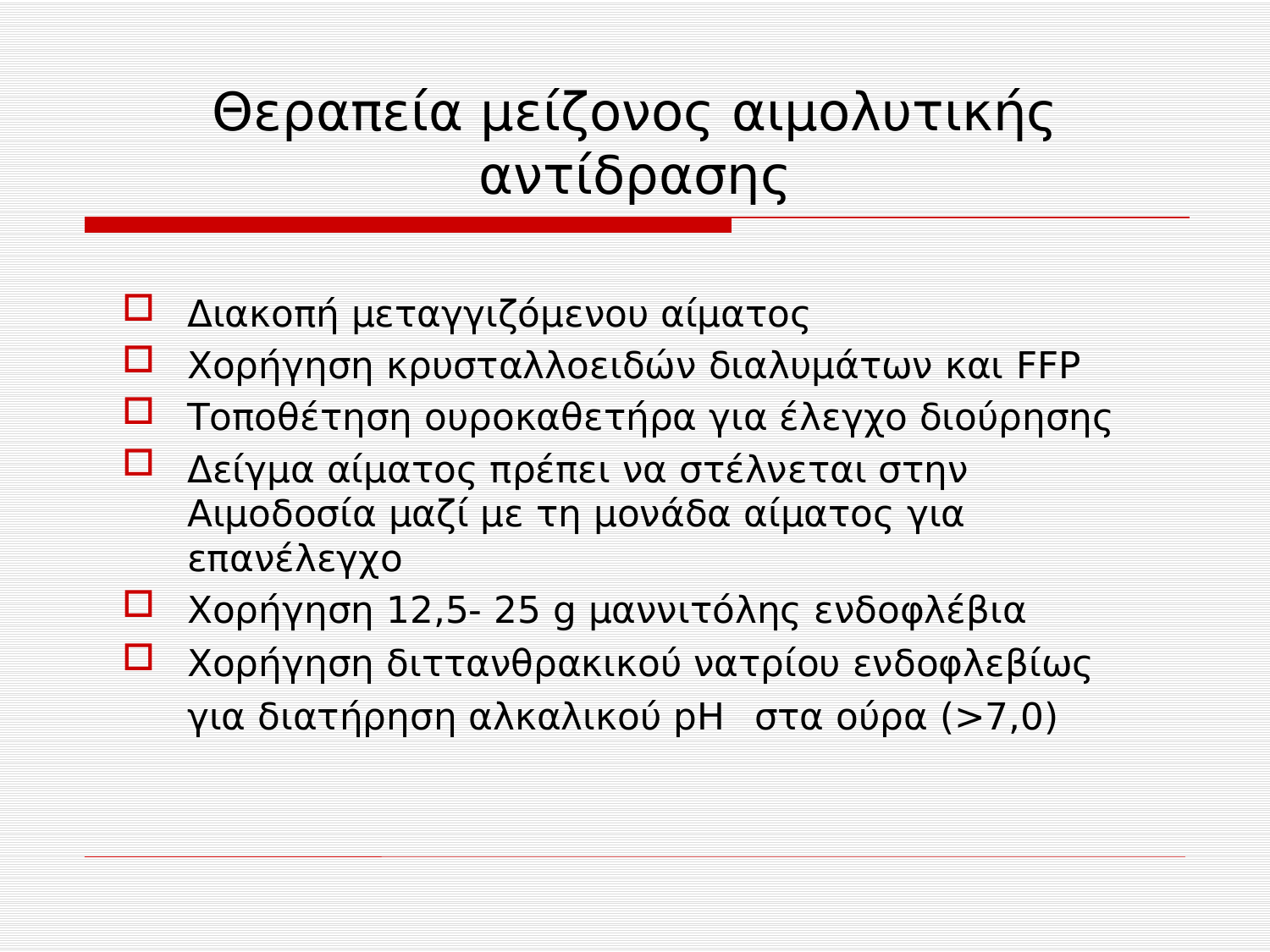

# Θεραπεία μείζονος αιμολυτικής αντίδρασης
Διακοπή μεταγγιζόμενου αίματος
Χορήγηση κρυσταλλοειδών διαλυμάτων και FFP
Τοποθέτηση ουροκαθετήρα για έλεγχο διούρησης
Δείγμα αίματος πρέπει να στέλνεται στην Αιμοδοσία μαζί με τη μονάδα αίματος για επανέλεγχο
Χορήγηση 12,5- 25 g μαννιτόλης ενδοφλέβια
Χορήγηση διττανθρακικού νατρίου ενδοφλεβίως για διατήρηση αλκαλικού pH  στα ούρα (>7,0)